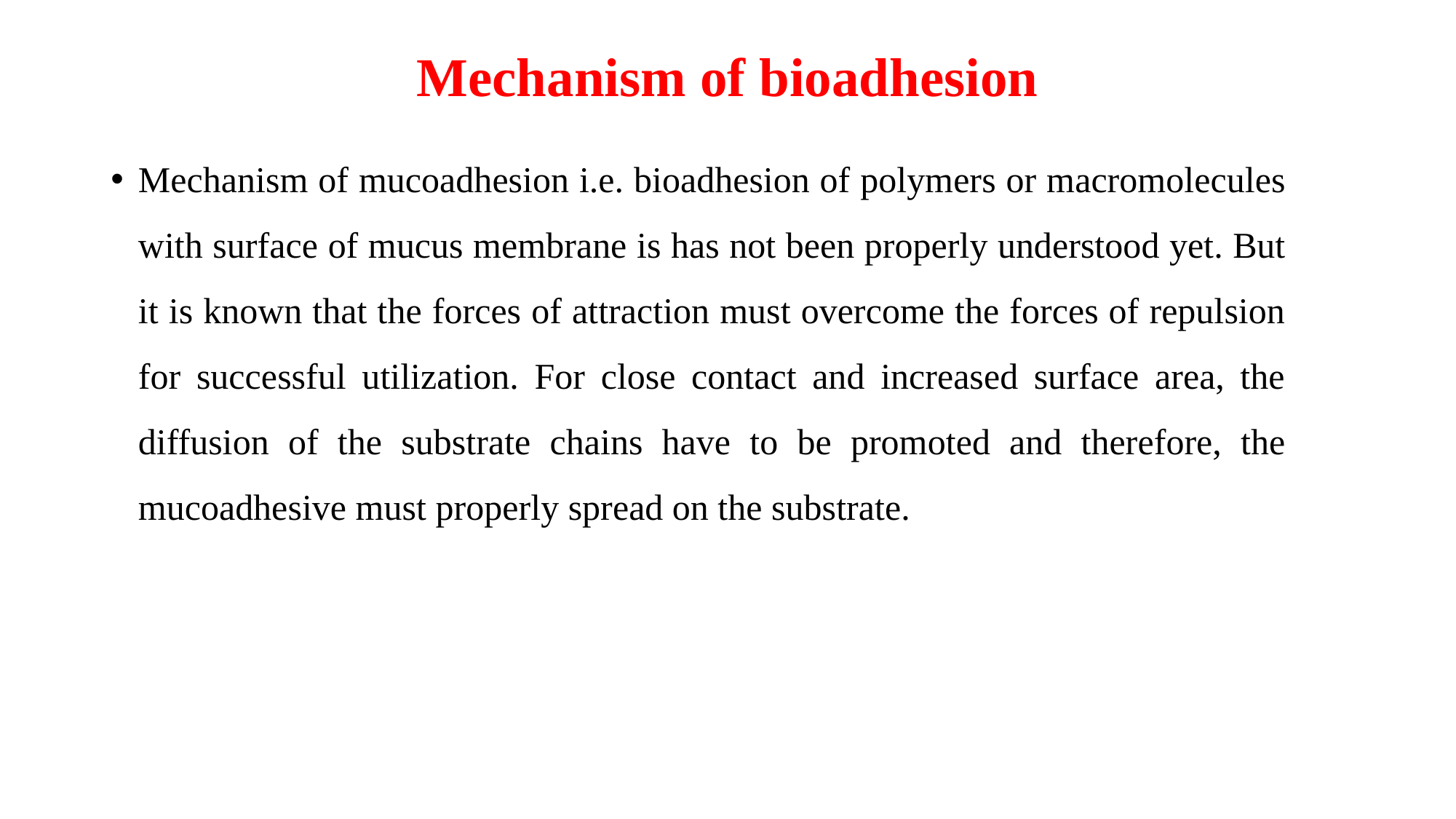

# Mechanism of bioadhesion
Mechanism of mucoadhesion i.e. bioadhesion of polymers or macromolecules with surface of mucus membrane is has not been properly understood yet. But it is known that the forces of attraction must overcome the forces of repulsion for successful utilization. For close contact and increased surface area, the diffusion of the substrate chains have to be promoted and therefore, the mucoadhesive must properly spread on the substrate.